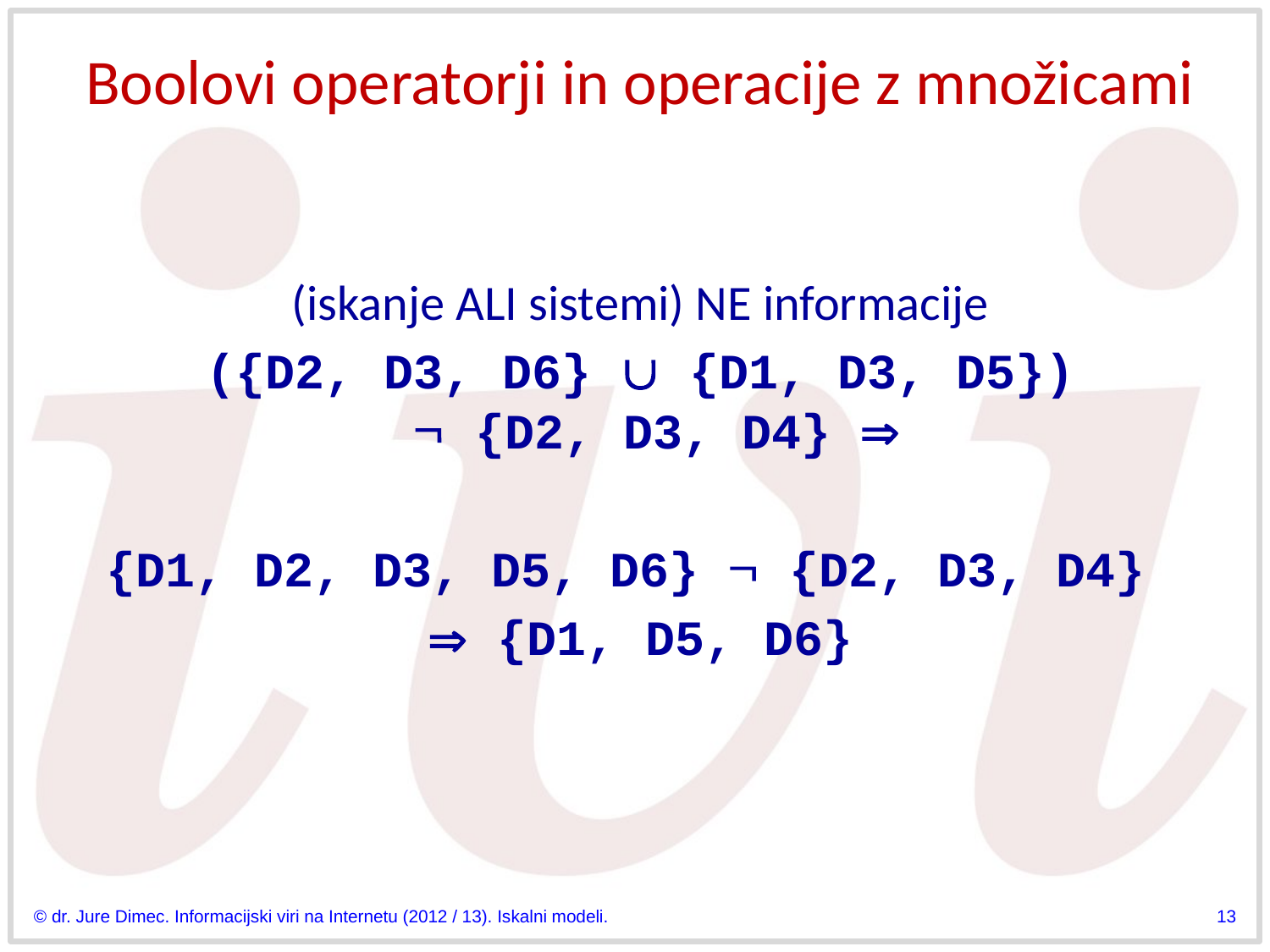

# Boolovi operatorji in operacije z množicami
(iskanje ALI sistemi) NE informacije
({D2, D3, D6} ∪ {D1, D3, D5})
¬ {D2, D3, D4} ⇒

{D1, D2, D3, D5, D6} ¬ {D2, D3, D4}
⇒ {D1, D5, D6}

© dr. Jure Dimec. Informacijski viri na Internetu (2012 / 13). Iskalni modeli.
13